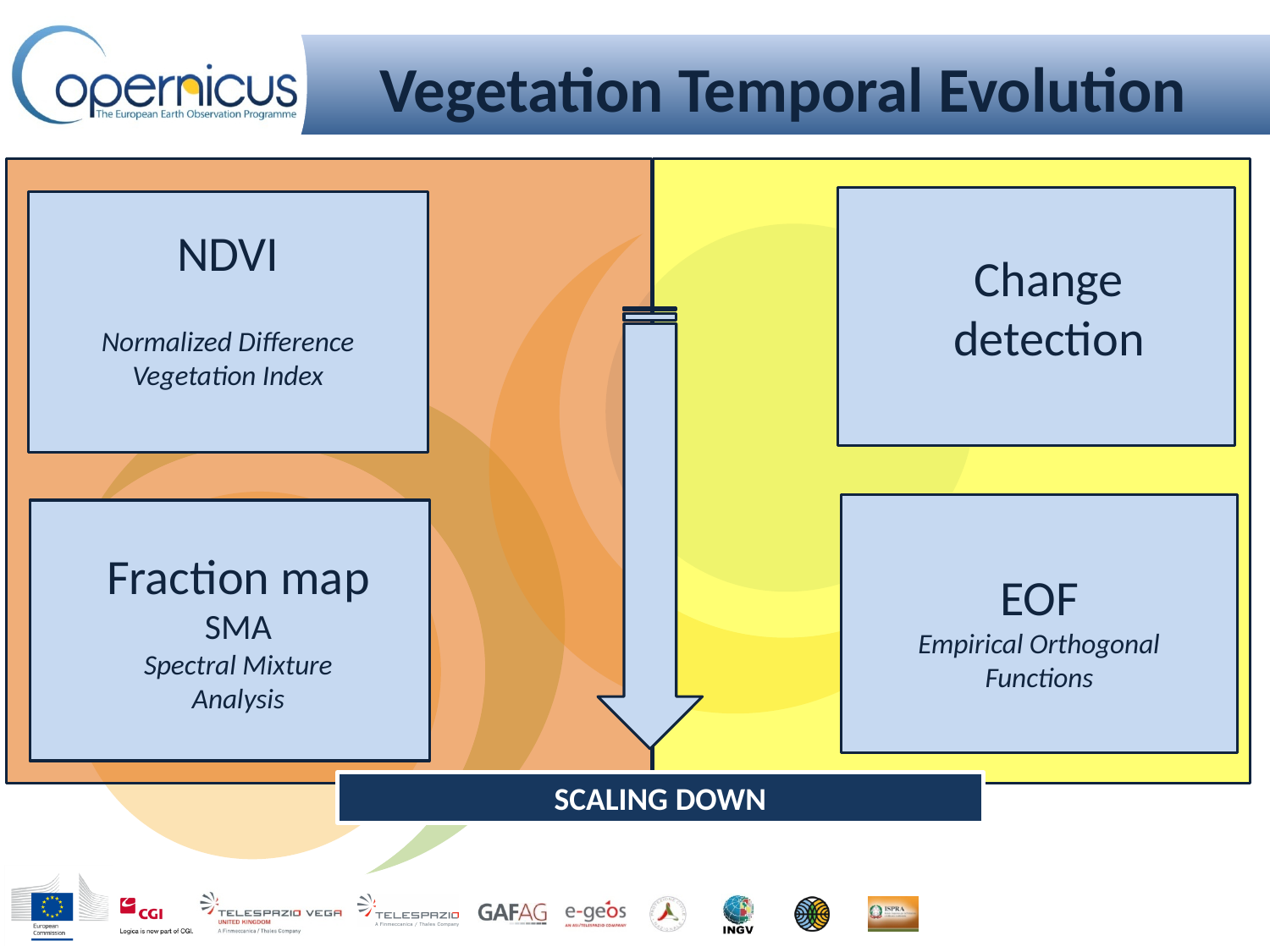

# Vegetation Temporal Evolution

NDVI

Normalized Difference Vegetation Index
Change detection

Fraction map
SMA
Spectral Mixture Analysis
EOF
Empirical Orthogonal Functions
SCALING DOWN